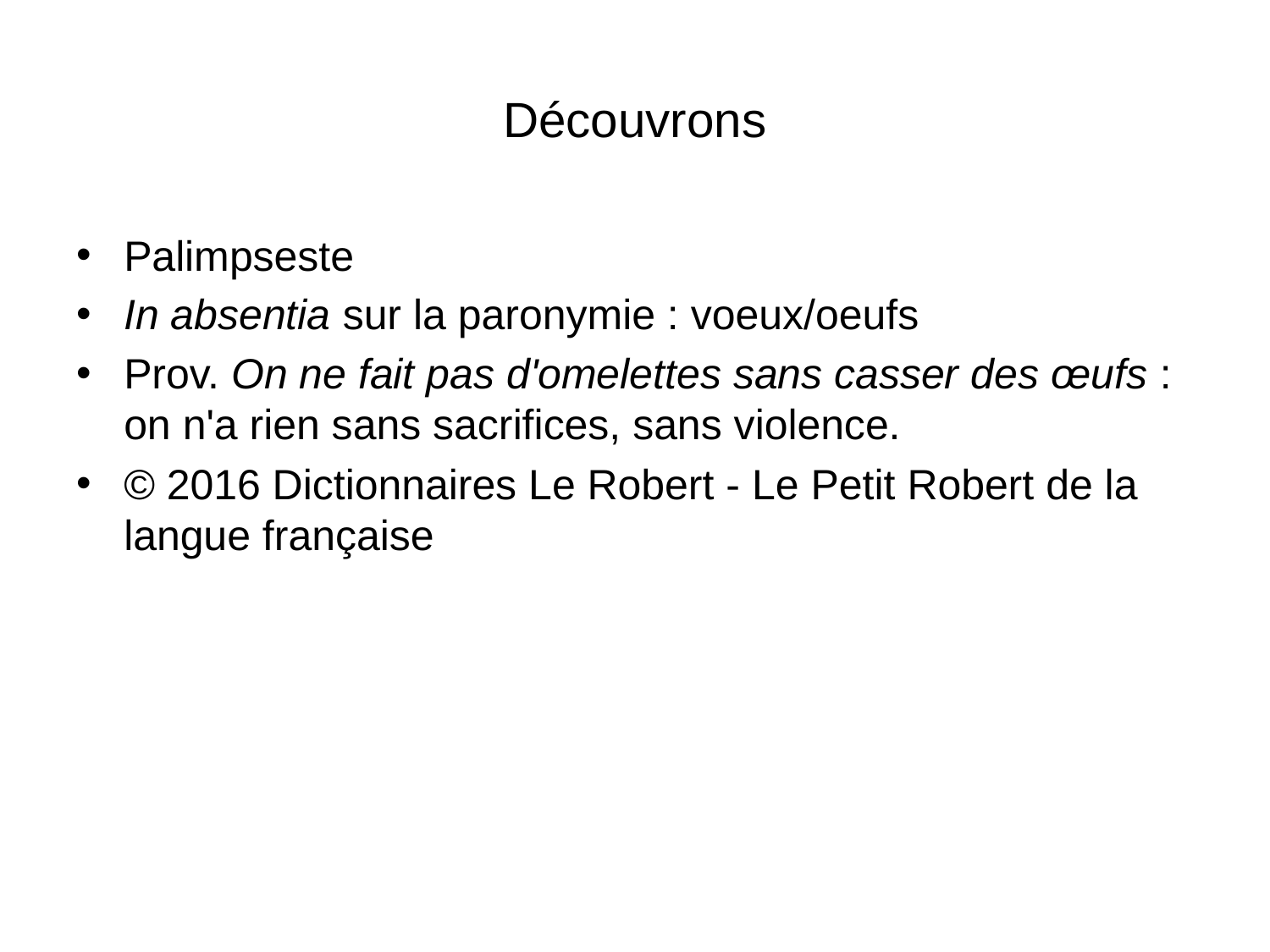

# Découvrons
Palimpseste
In absentia sur la paronymie : voeux/oeufs
Prov. On ne fait pas d'omelettes sans casser des œufs : on n'a rien sans sacrifices, sans violence.
© 2016 Dictionnaires Le Robert - Le Petit Robert de la langue française